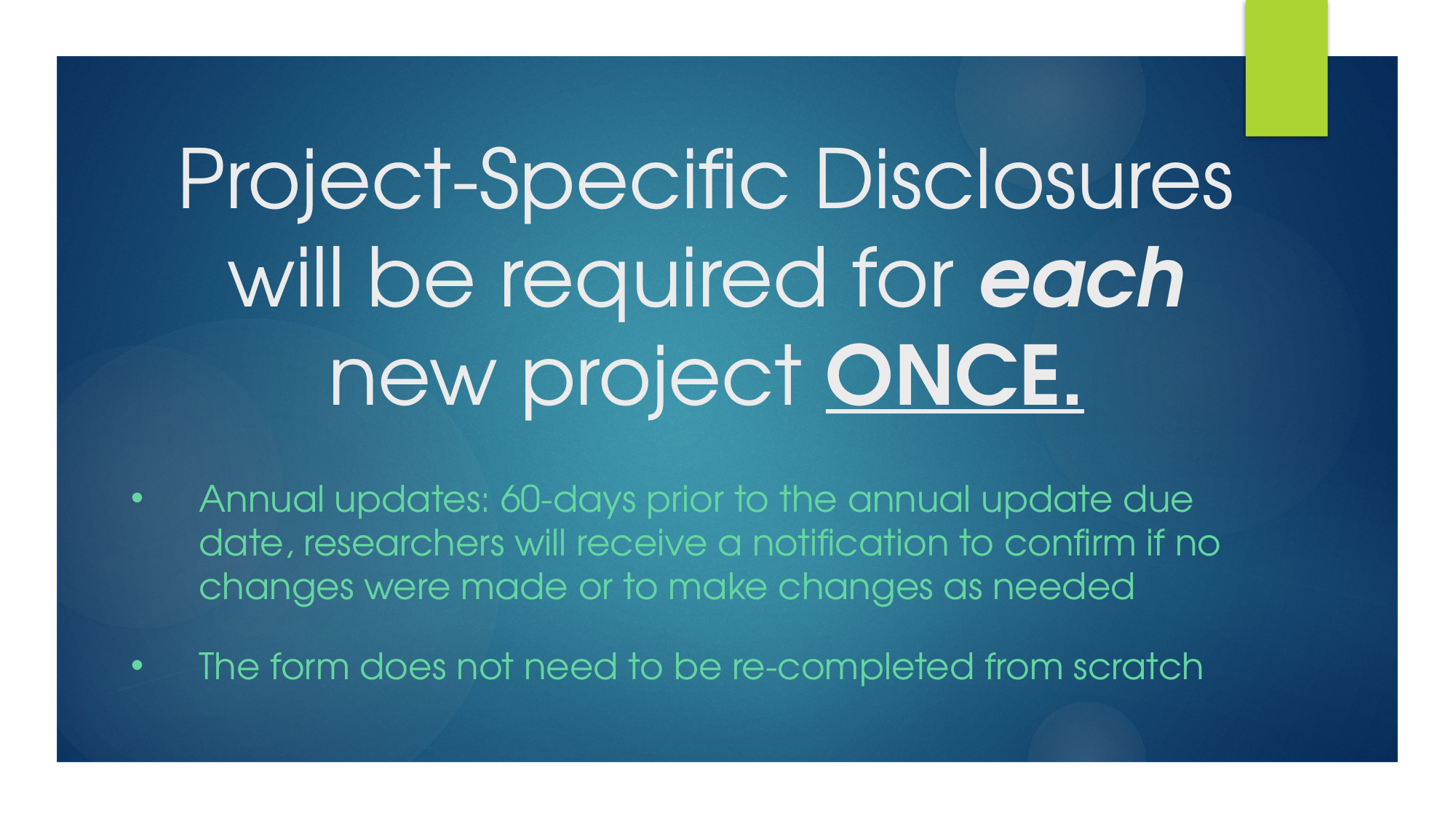

# Project-Specific Disclosures will be required for each new project ONCE.
Annual updates: 60-days prior to the annual update due date, researchers will receive a notification to confirm if no changes were made or to make changes as needed

The form does not need to be re-completed from scratch